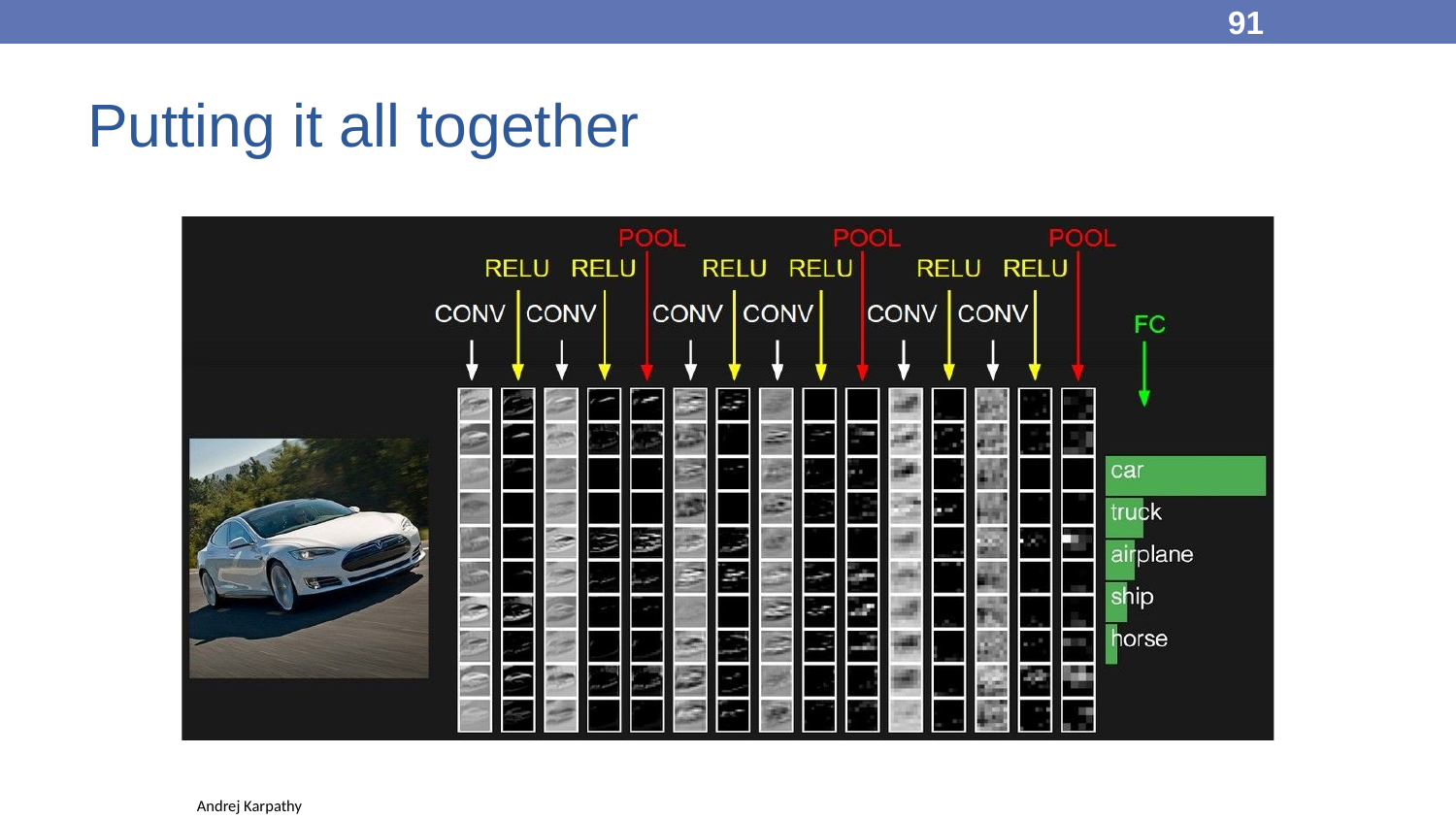

91
Putting it all together

Andrej Karpathy
91